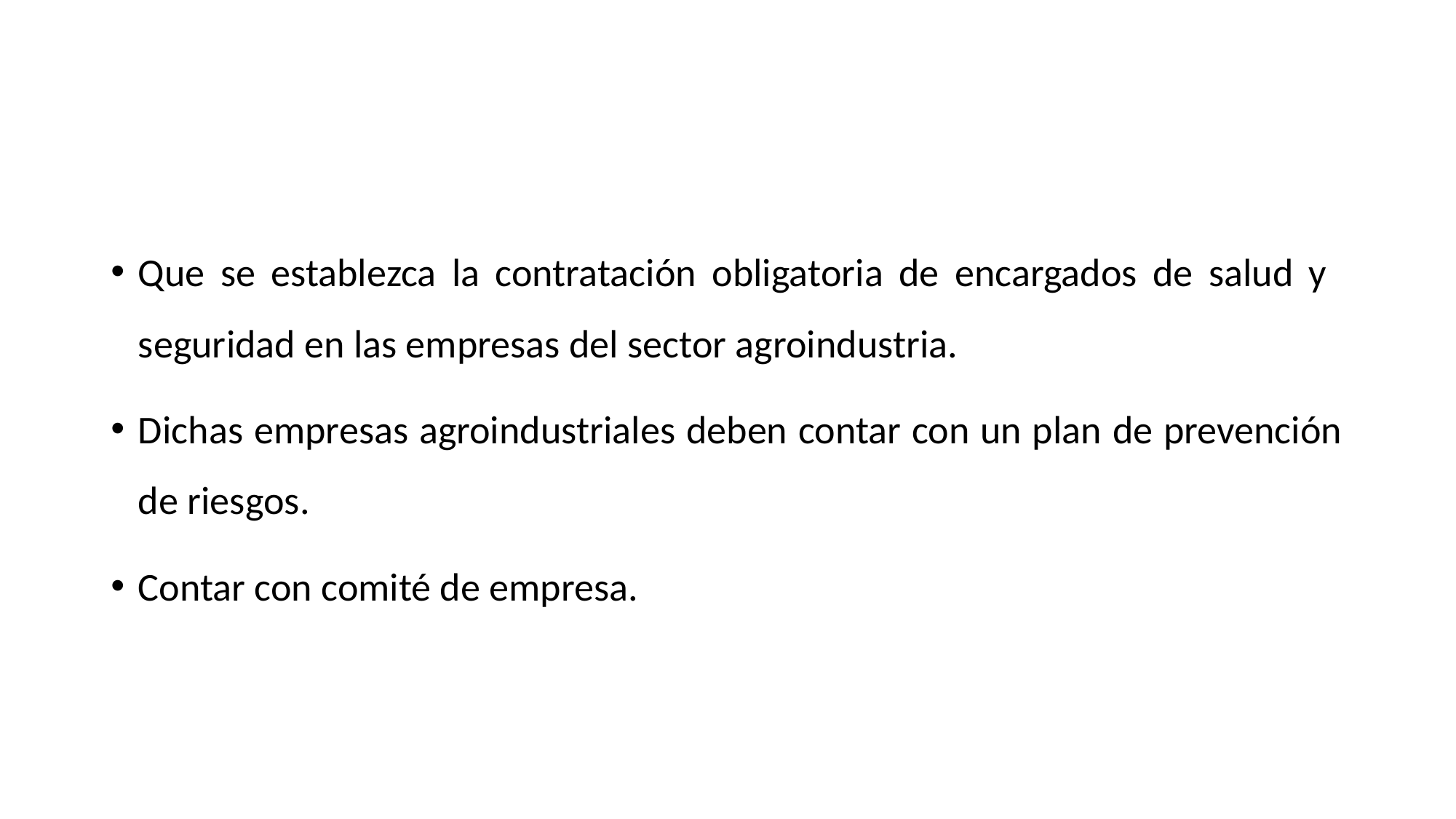

#
Que se establezca la contratación obligatoria de encargados de salud y  seguridad en las empresas del sector agroindustria.
Dichas empresas agroindustriales deben contar con un plan de prevención de riesgos.
Contar con comité de empresa.